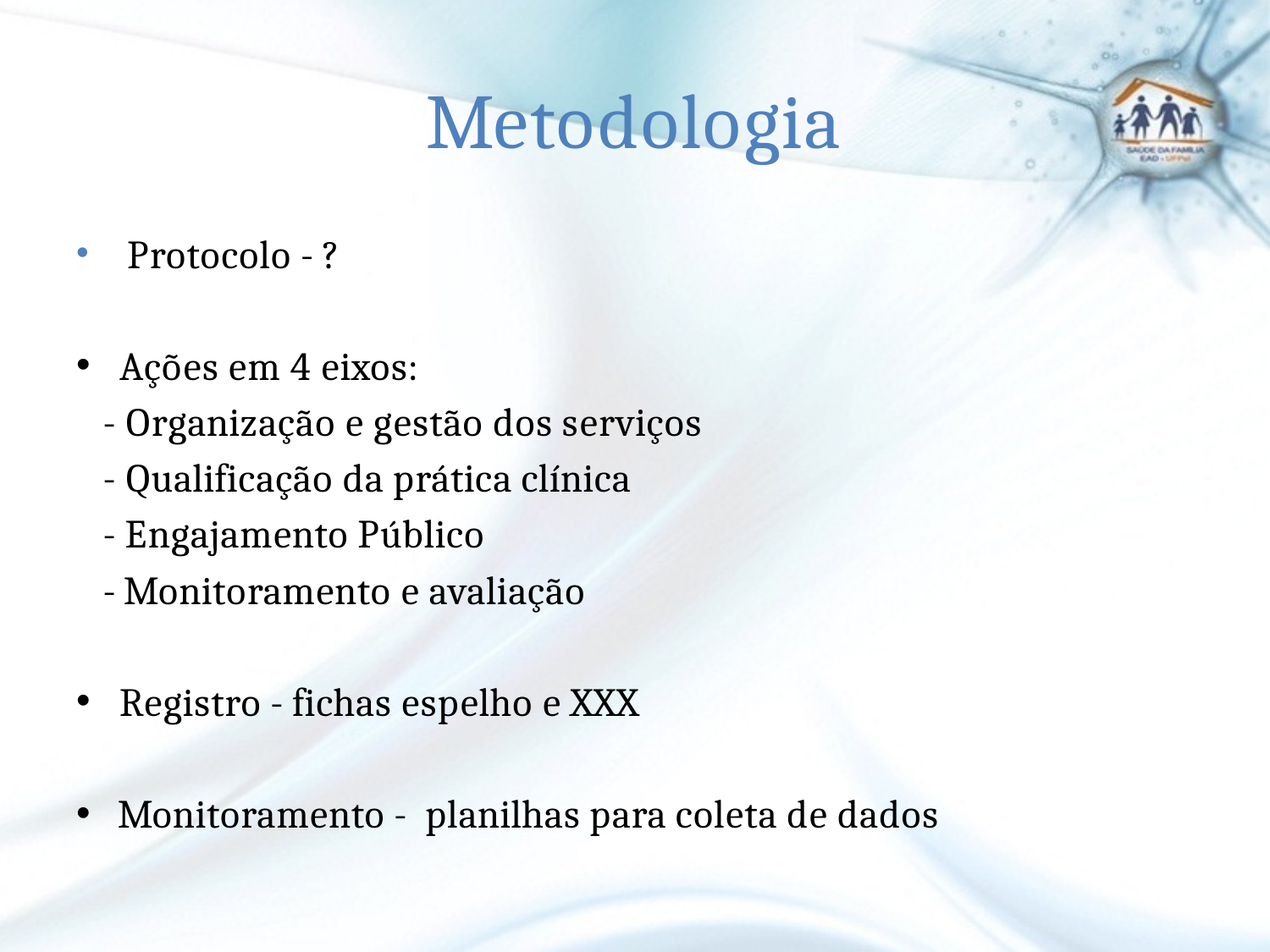

# Metodologia
 Protocolo - ?

Ações em 4 eixos:
   - Organização e gestão dos serviços
   - Qualificação da prática clínica
   - Engajamento Público
   - Monitoramento e avaliação

Registro - fichas espelho e XXX

Monitoramento -  planilhas para coleta de dados